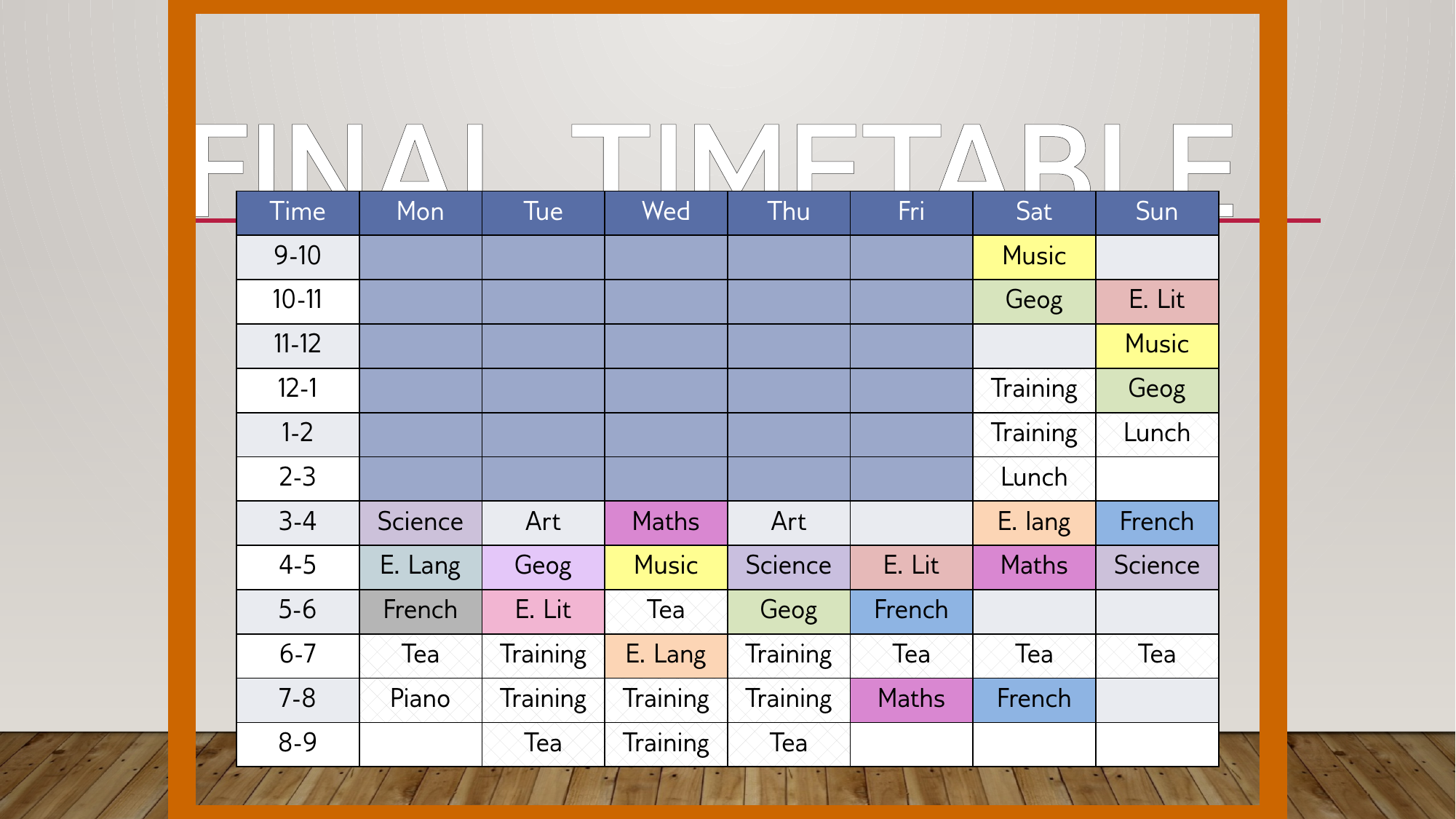

# Final Timetable
| Time | Mon | Tue | Wed | Thu | Fri | Sat | Sun |
| --- | --- | --- | --- | --- | --- | --- | --- |
| 9-10 |  |  |  |  |  | Music |  |
| 10-11 |  |  |  |  |  | Geog | E. Lit |
| 11-12 |  |  |  |  |  |  | Music |
| 12-1 |  |  |  |  |  | Training | Geog |
| 1-2 |  |  |  |  |  | Training | Lunch |
| 2-3 |  |  |  |  |  | Lunch |  |
| 3-4 | Science | Art | Maths | Art |  | E. lang | French |
| 4-5 | E. Lang | Geog | Music | Science | E. Lit | Maths | Science |
| 5-6 | French | E. Lit | Tea | Geog | French |  |  |
| 6-7 | Tea | Training | E. Lang | Training | Tea | Tea | Tea |
| 7-8 | Piano | Training | Training | Training | Maths | French |  |
| 8-9 |  | Tea | Training | Tea |  |  |  |